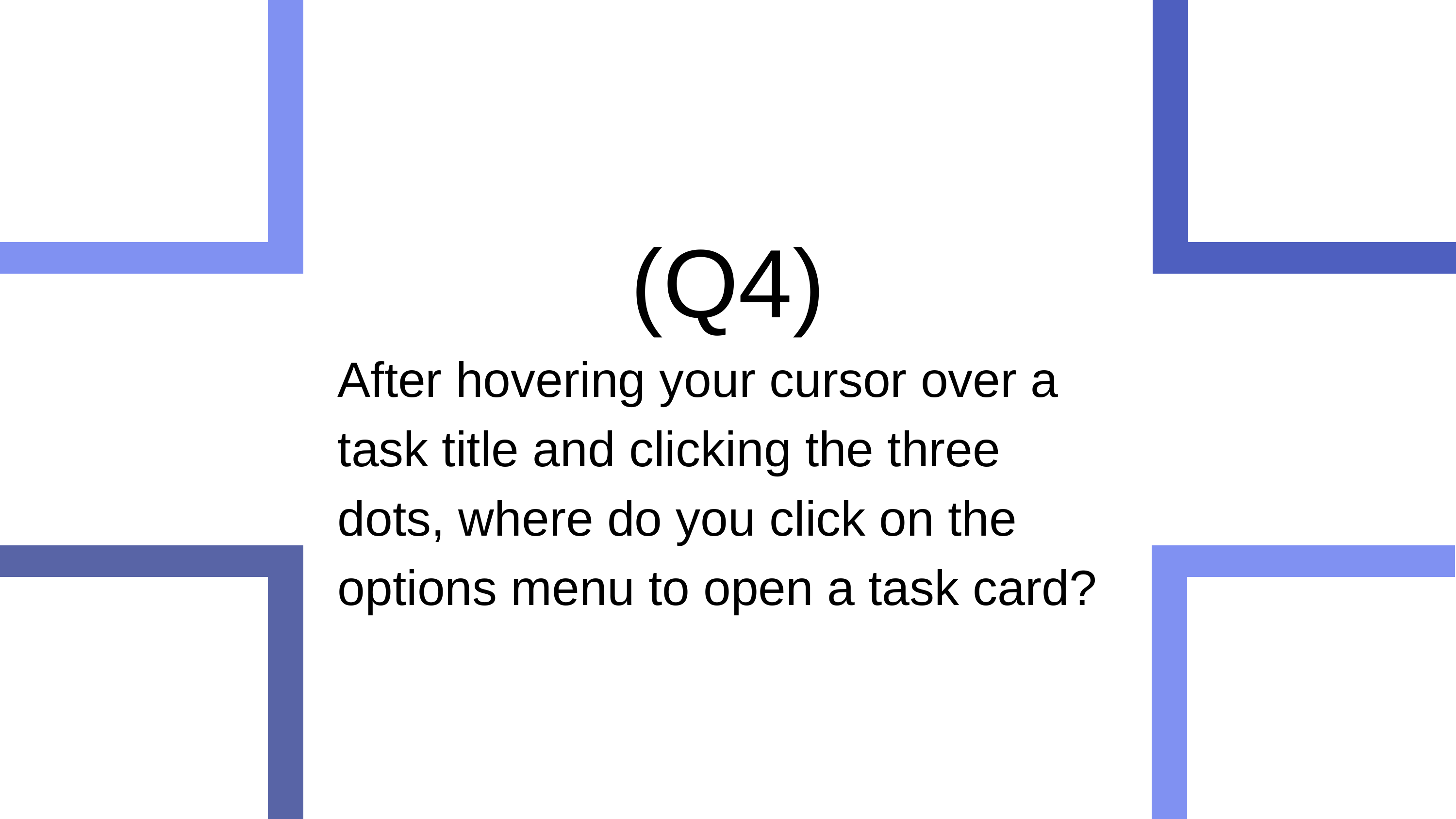

(Q4)
After hovering your cursor over a task title and clicking the three dots, where do you click on the options menu to open a task card?